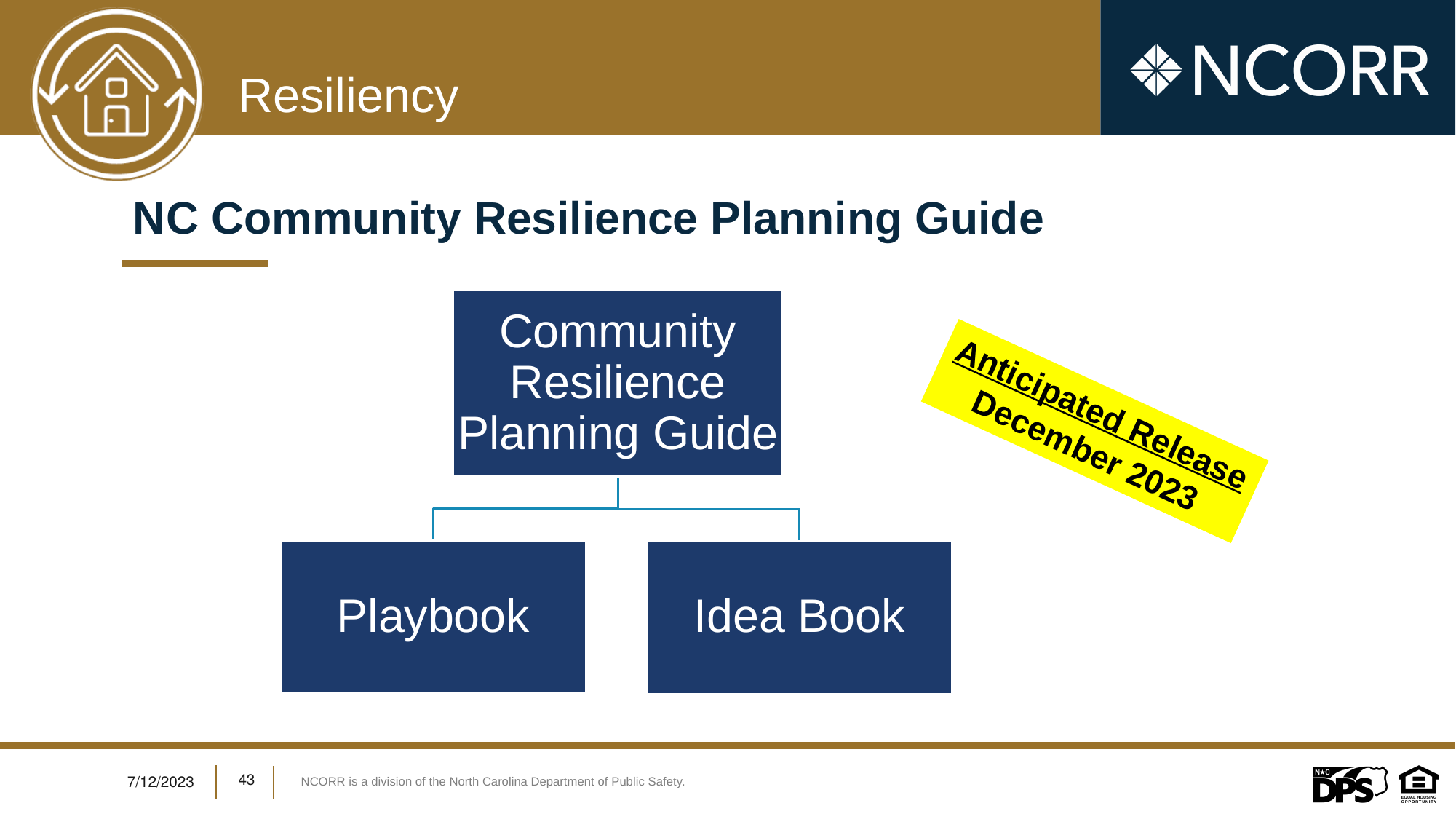

# NC Community Resilience Planning Guide
Community Resilience Planning Guide
Playbook
Idea Book

Anticipated Release December 2023
7/12/2023
43